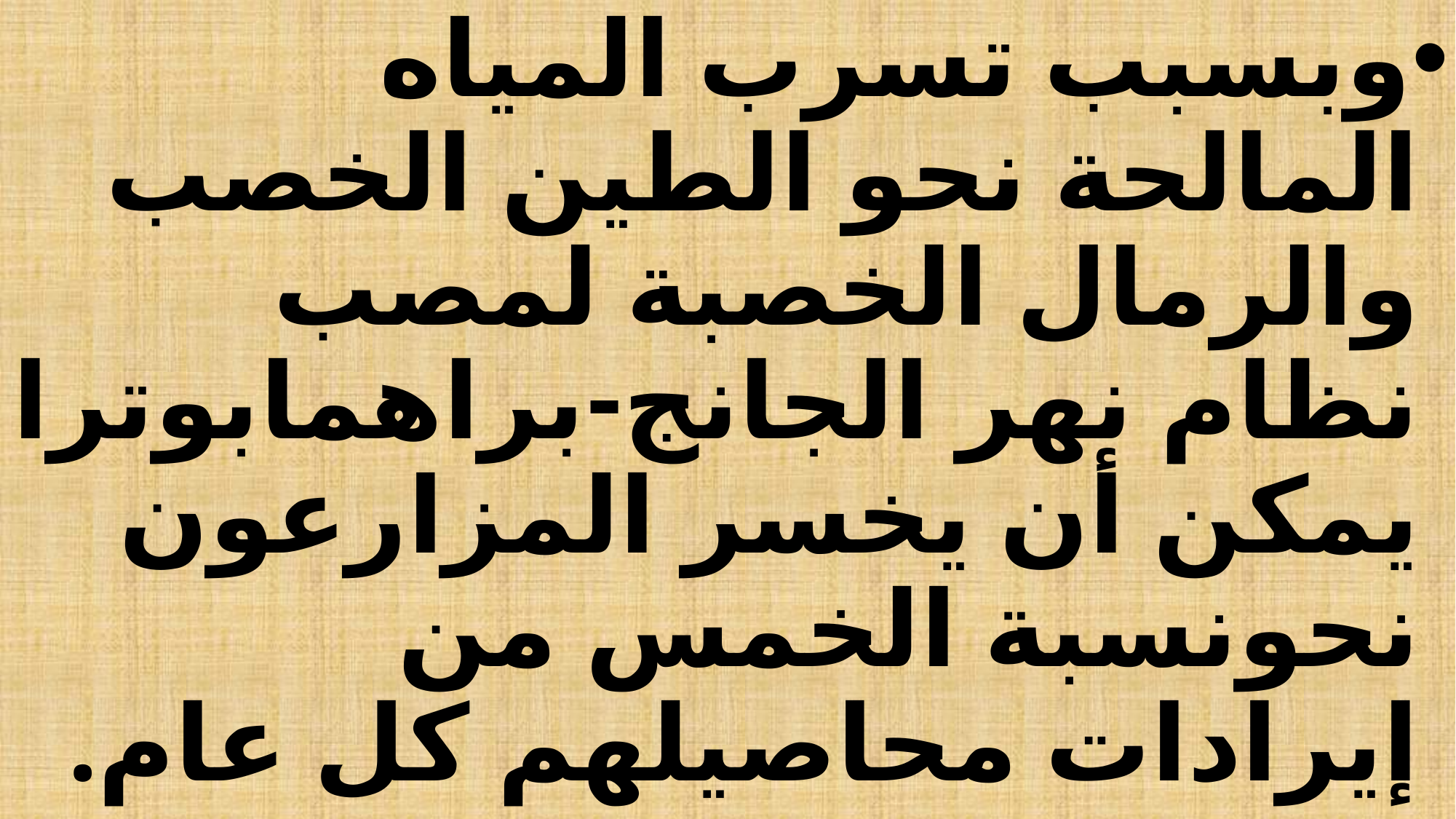

وبسبب تسرب المياه المالحة نحو الطين الخصب والرمال الخصبة لمصب نظام نهر الجانج-براهمابوترا يمكن أن يخسر المزارعون نحونسبة الخمس من إيرادات محاصيلهم كل عام.
#